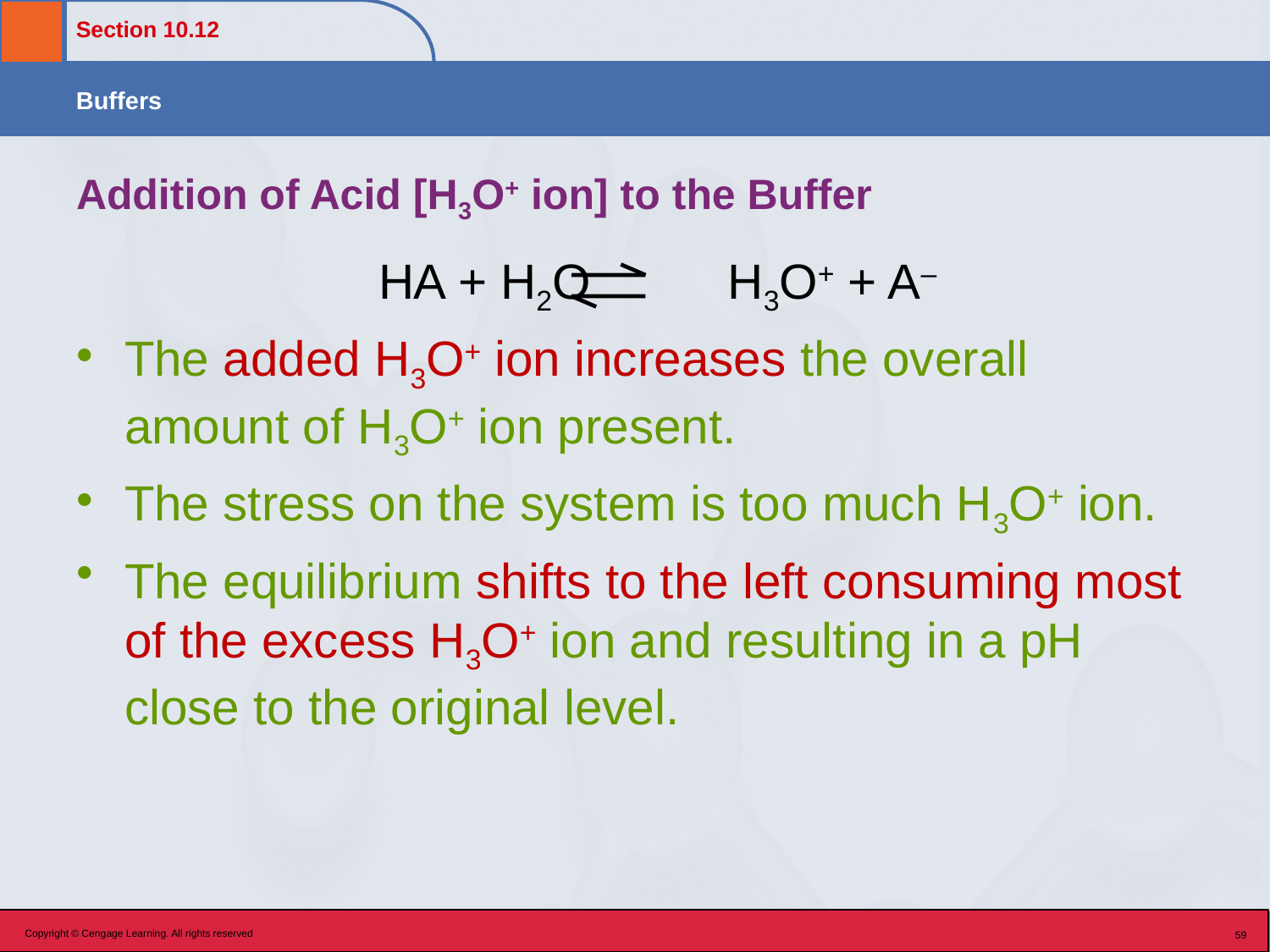

# Addition of Acid [H3O+ ion] to the Buffer
			HA + H2O          H3O+ + A–
The added H3O+ ion increases the overall amount of H3O+ ion present.
The stress on the system is too much H3O+ ion.
The equilibrium shifts to the left consuming most of the excess H3O+ ion and resulting in a pH close to the original level.

Copyright © Cengage Learning. All rights reserved
59